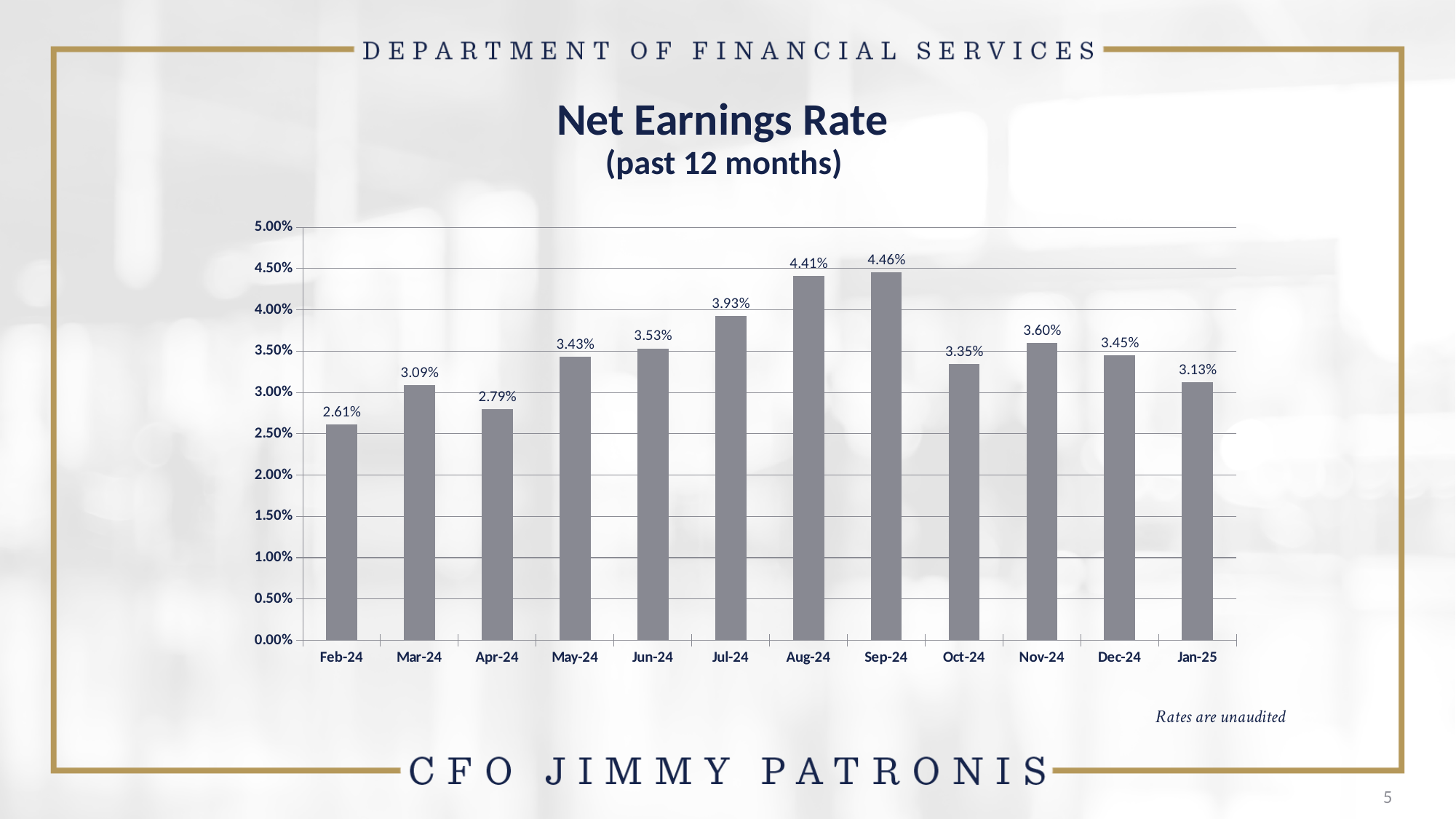

# Net Earnings Rate (past 12 months)

### Chart

| Category | Net Earnings Rate |
|---|---|
| 45351 | 0.026122 |
| 45382 | 0.030923 |
| 45412 | 0.027945 |
| 45443 | 0.034291 |
| 45473 | 0.035338 |
| 45504 | 0.039292 |
| 45535 | 0.044098 |
| 45565 | 0.04457 |
| 45596 | 0.033461 |
| 45620 | 0.03599 |
| 45650 | 0.034486 |
| 45688 | 0.031263 |
Rates are unaudited
5